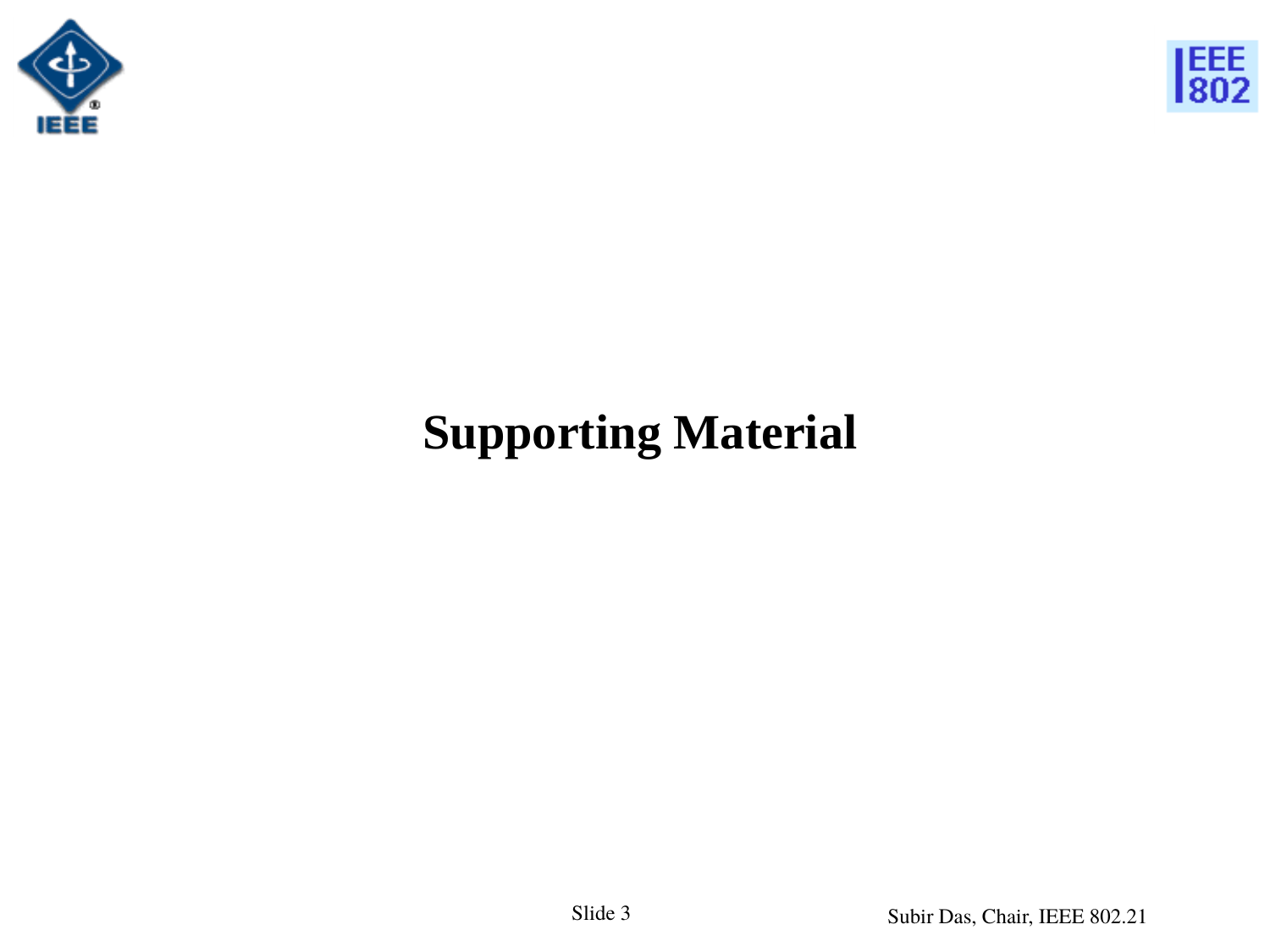

# Supporting Material
Slide 3
Subir Das, Chair, IEEE 802.21